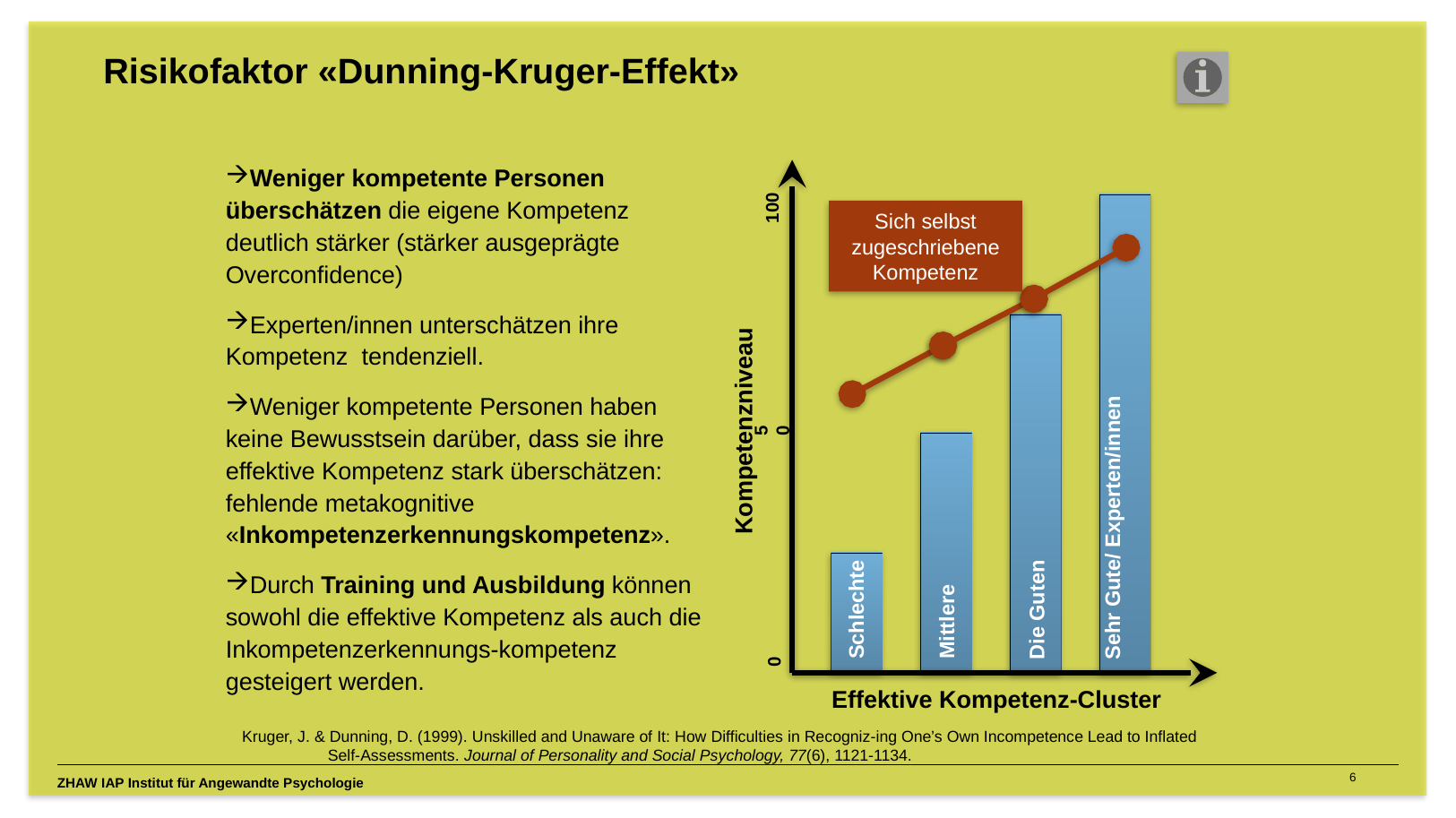

# Risikofaktor «Dunning-Kruger-Effekt»

Weniger kompetente Personen überschätzen die eigene Kompetenz deutlich stärker (stärker ausgeprägte Overconfidence)
Experten/innen unterschätzen ihre Kompetenz  tendenziell.
Weniger kompetente Personen haben keine Bewusstsein darüber, dass sie ihre effektive Kompetenz stark überschätzen: fehlende metakognitive «Inkompetenzerkennungskompetenz».
Durch Training und Ausbildung können sowohl die effektive Kompetenz als auch die Inkompetenzerkennungs-kompetenz gesteigert werden.
100

Sich selbst zugeschriebene Kompetenz

50
Kompetenzniveau

Sehr Gute/ Experten/innen

Schlechte
Die Guten
Mittlere
0
Effektive Kompetenz-Cluster
Kruger, J. & Dunning, D. (1999). Unskilled and Unaware of It: How Difficulties in Recogniz-ing One’s Own Incompetence Lead to Inflated Self-Assessments. Journal of Personality and Social Psychology, 77(6), 1121-1134.
6